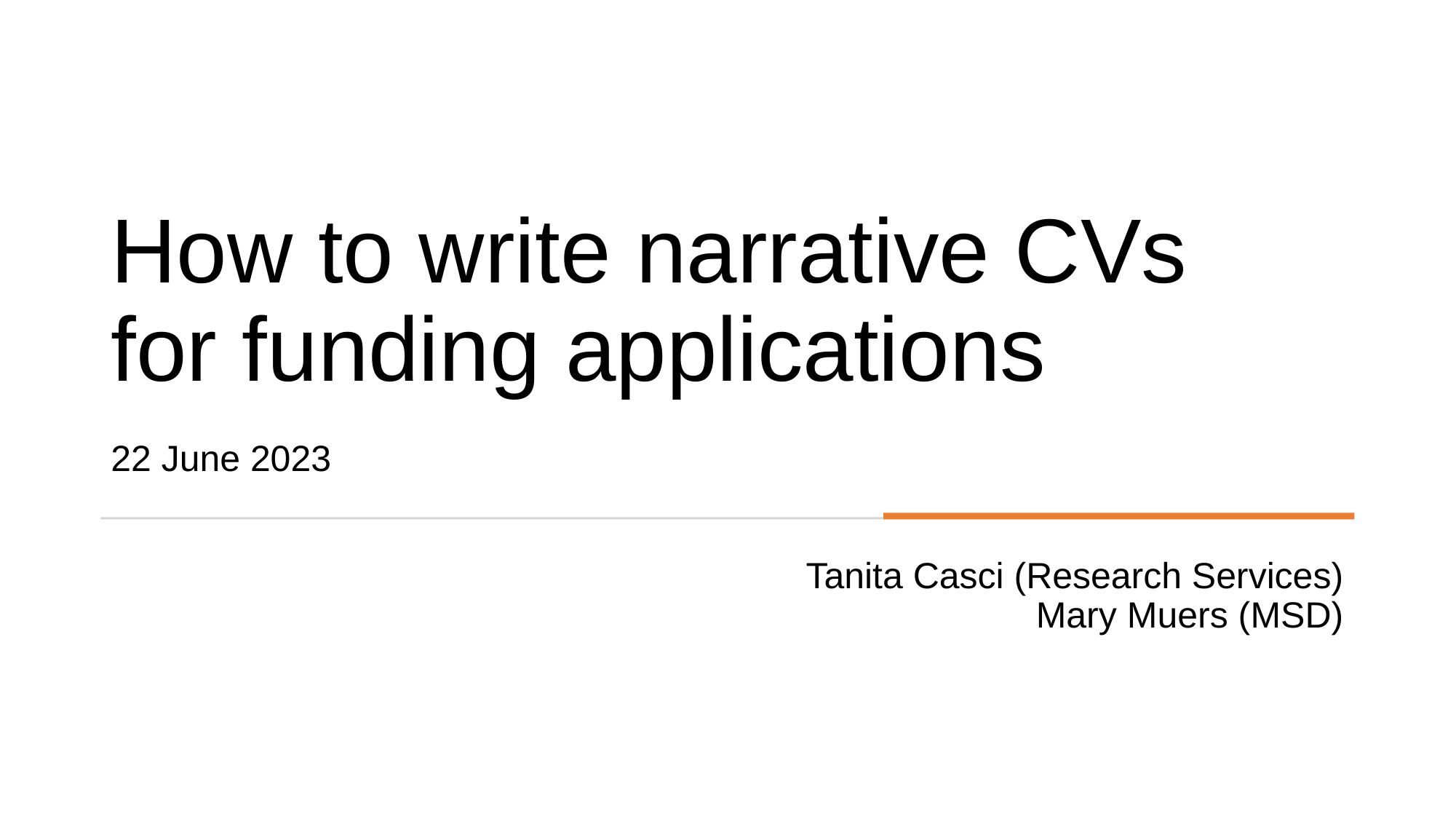

# How to write narrative CVs for funding applications 22 June 2023

Tanita Casci (Research Services)
Mary Muers (MSD)